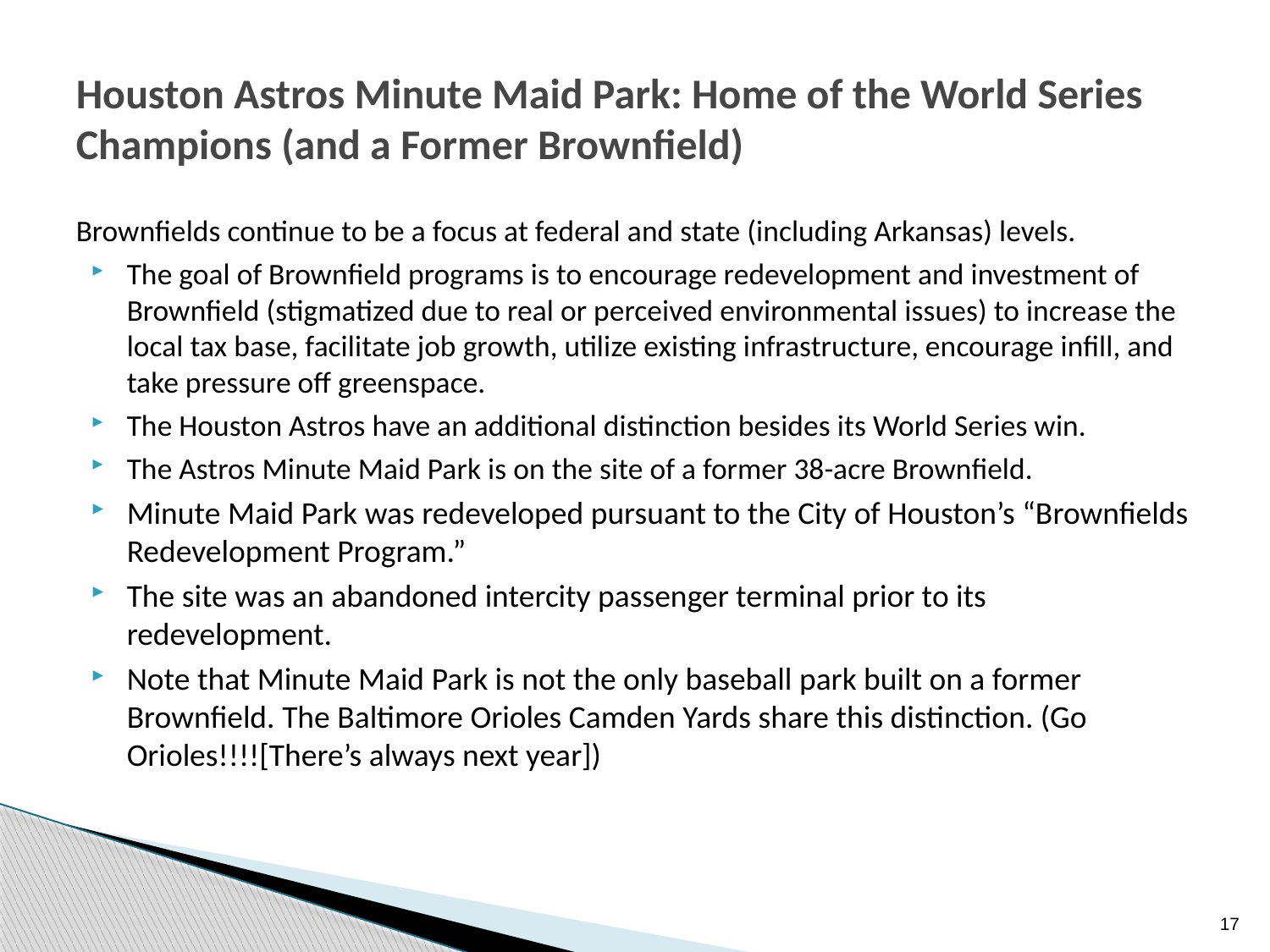

# Houston Astros Minute Maid Park: Home of the World Series Champions (and a Former Brownfield)
Brownfields continue to be a focus at federal and state (including Arkansas) levels.
The goal of Brownfield programs is to encourage redevelopment and investment of Brownfield (stigmatized due to real or perceived environmental issues) to increase the local tax base, facilitate job growth, utilize existing infrastructure, encourage infill, and take pressure off greenspace.
The Houston Astros have an additional distinction besides its World Series win.
The Astros Minute Maid Park is on the site of a former 38-acre Brownfield.
Minute Maid Park was redeveloped pursuant to the City of Houston’s “Brownfields Redevelopment Program.”
The site was an abandoned intercity passenger terminal prior to its redevelopment.
Note that Minute Maid Park is not the only baseball park built on a former Brownfield. The Baltimore Orioles Camden Yards share this distinction. (Go Orioles!!!![There’s always next year])
17